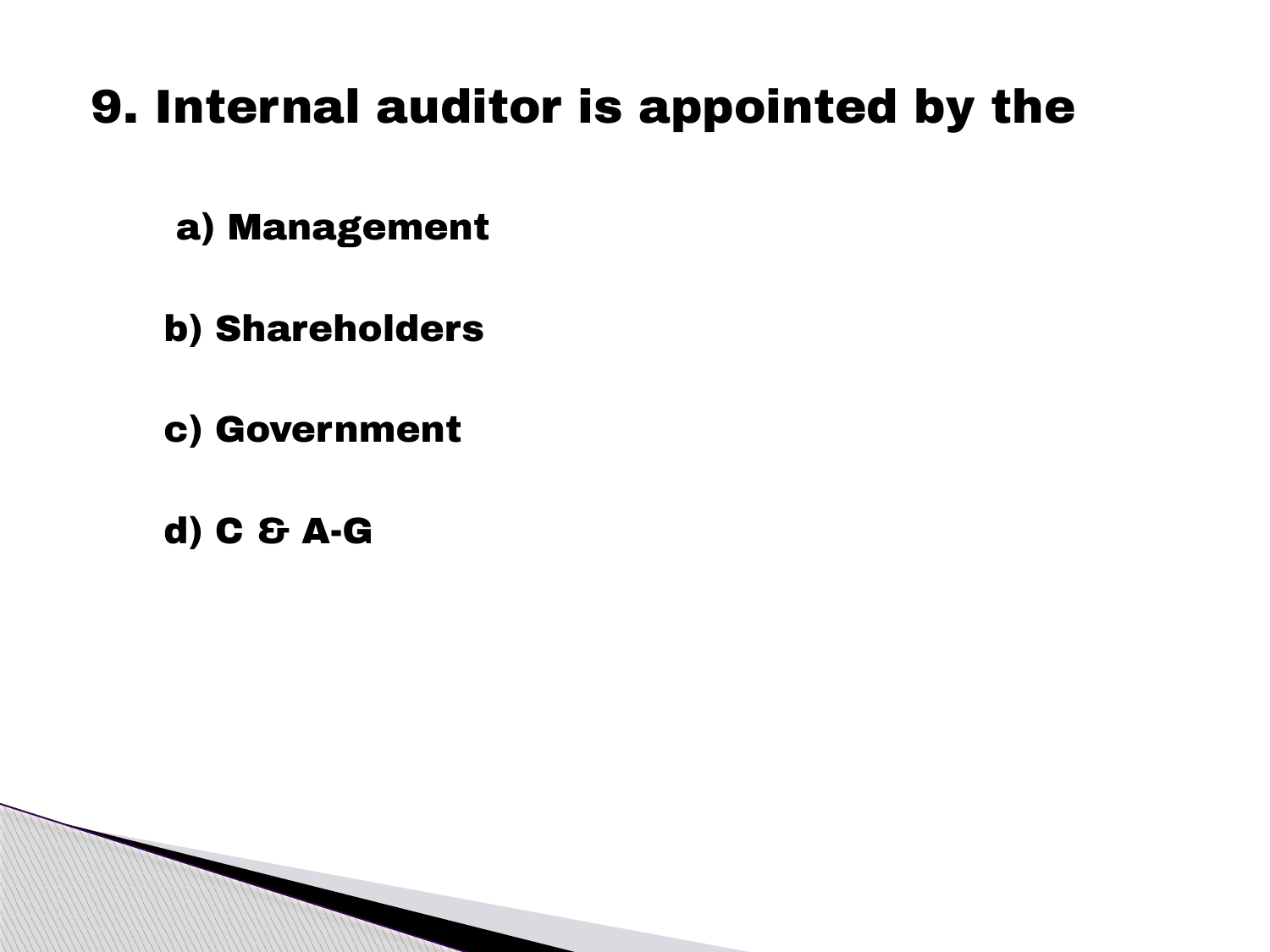

9. Internal auditor is appointed by the

 a) Management

b) Shareholders

c) Government

d) C & A-G